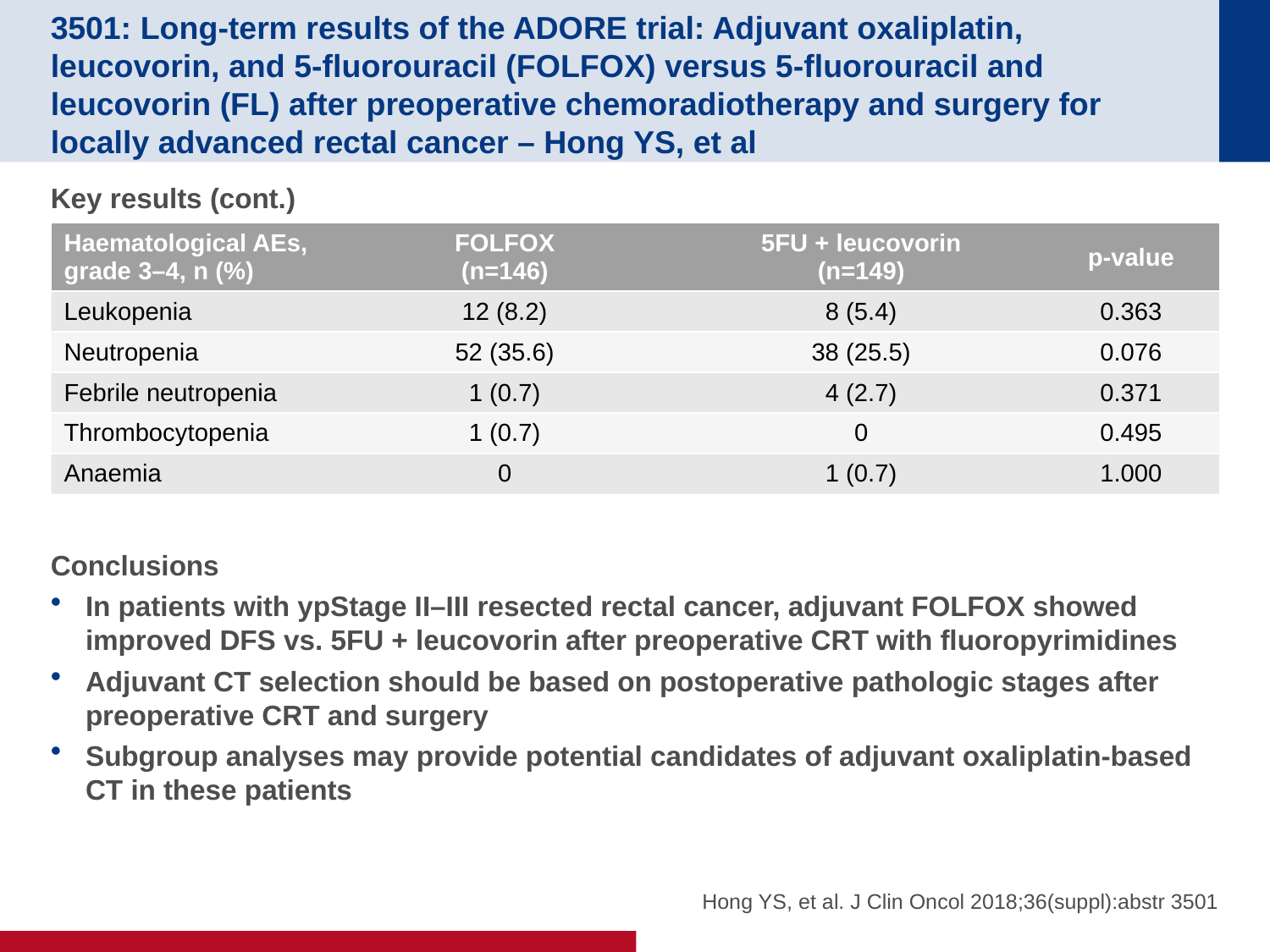

# 3501: Long-term results of the ADORE trial: Adjuvant oxaliplatin, leucovorin, and 5-fluorouracil (FOLFOX) versus 5-fluorouracil and leucovorin (FL) after preoperative chemoradiotherapy and surgery for locally advanced rectal cancer – Hong YS, et al
Key results (cont.)

Conclusions
In patients with ypStage II–III resected rectal cancer, adjuvant FOLFOX showed improved DFS vs. 5FU + leucovorin after preoperative CRT with fluoropyrimidines
Adjuvant CT selection should be based on postoperative pathologic stages after preoperative CRT and surgery
Subgroup analyses may provide potential candidates of adjuvant oxaliplatin-based CT in these patients

| Haematological AEs, grade 3–4, n (%) | FOLFOX (n=146) | 5FU + leucovorin (n=149) | p-value |
| --- | --- | --- | --- |
| Leukopenia | 12 (8.2) | 8 (5.4) | 0.363 |
| Neutropenia | 52 (35.6) | 38 (25.5) | 0.076 |
| Febrile neutropenia | 1 (0.7) | 4 (2.7) | 0.371 |
| Thrombocytopenia | 1 (0.7) | 0 | 0.495 |
| Anaemia | 0 | 1 (0.7) | 1.000 |
Hong YS, et al. J Clin Oncol 2018;36(suppl):abstr 3501